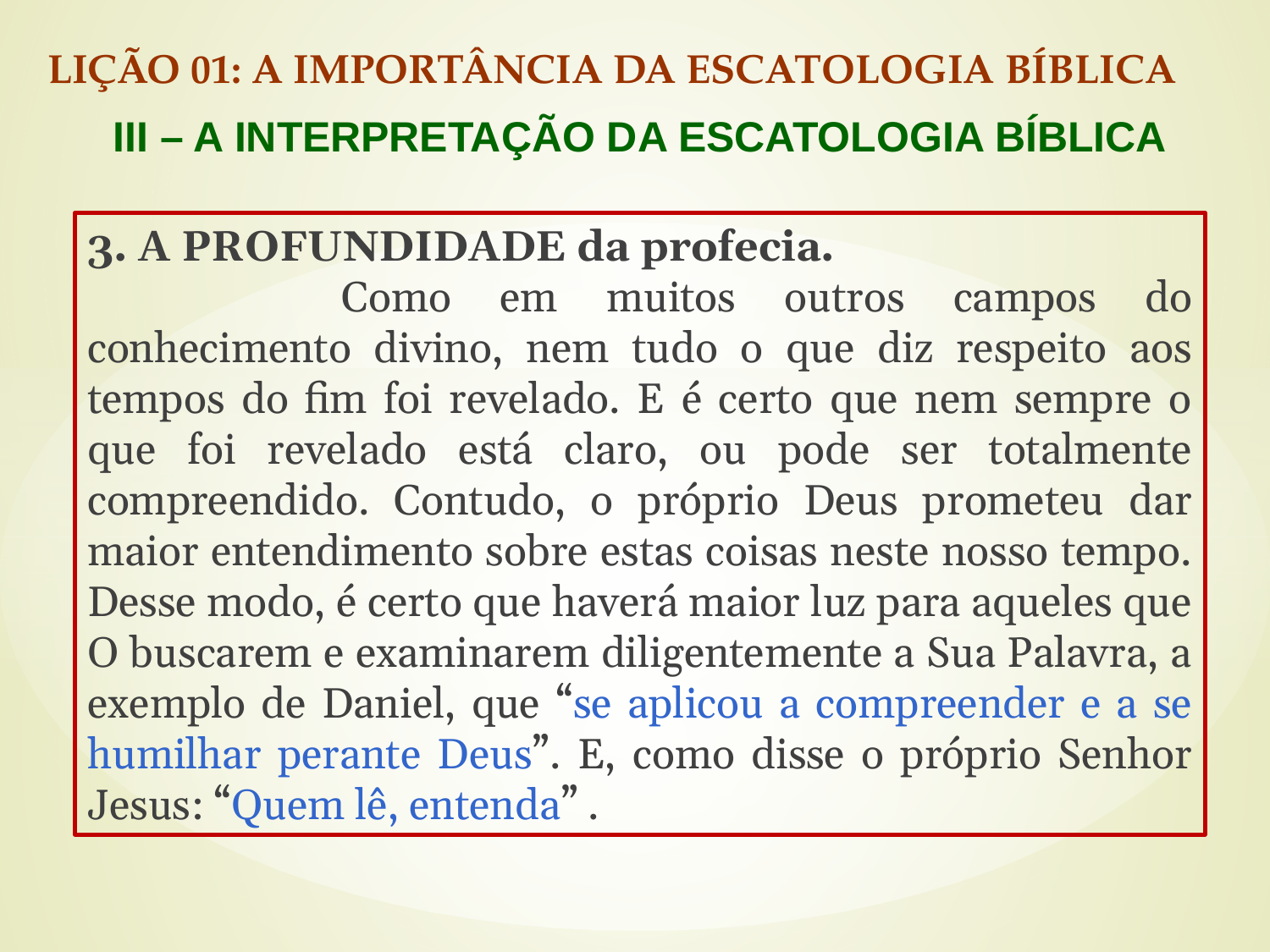

LIÇÃO 01: A IMPORTÂNCIA DA ESCATOLOGIA BÍBLICA
III – A INTERPRETAÇÃO DA ESCATOLOGIA BÍBLICA
#
3. A PROFUNDIDADE da profecia.
		Como em muitos outros campos do conhecimento divino, nem tudo o que diz respeito aos tempos do fim foi revelado. E é certo que nem sempre o que foi revelado está claro, ou pode ser totalmente compreendido. Contudo, o próprio Deus prometeu dar maior entendimento sobre estas coisas neste nosso tempo. Desse modo, é certo que haverá maior luz para aqueles que O buscarem e examinarem diligentemente a Sua Palavra, a exemplo de Daniel, que “se aplicou a compreender e a se humilhar perante Deus”. E, como disse o próprio Senhor Jesus: “Quem lê, entenda” .